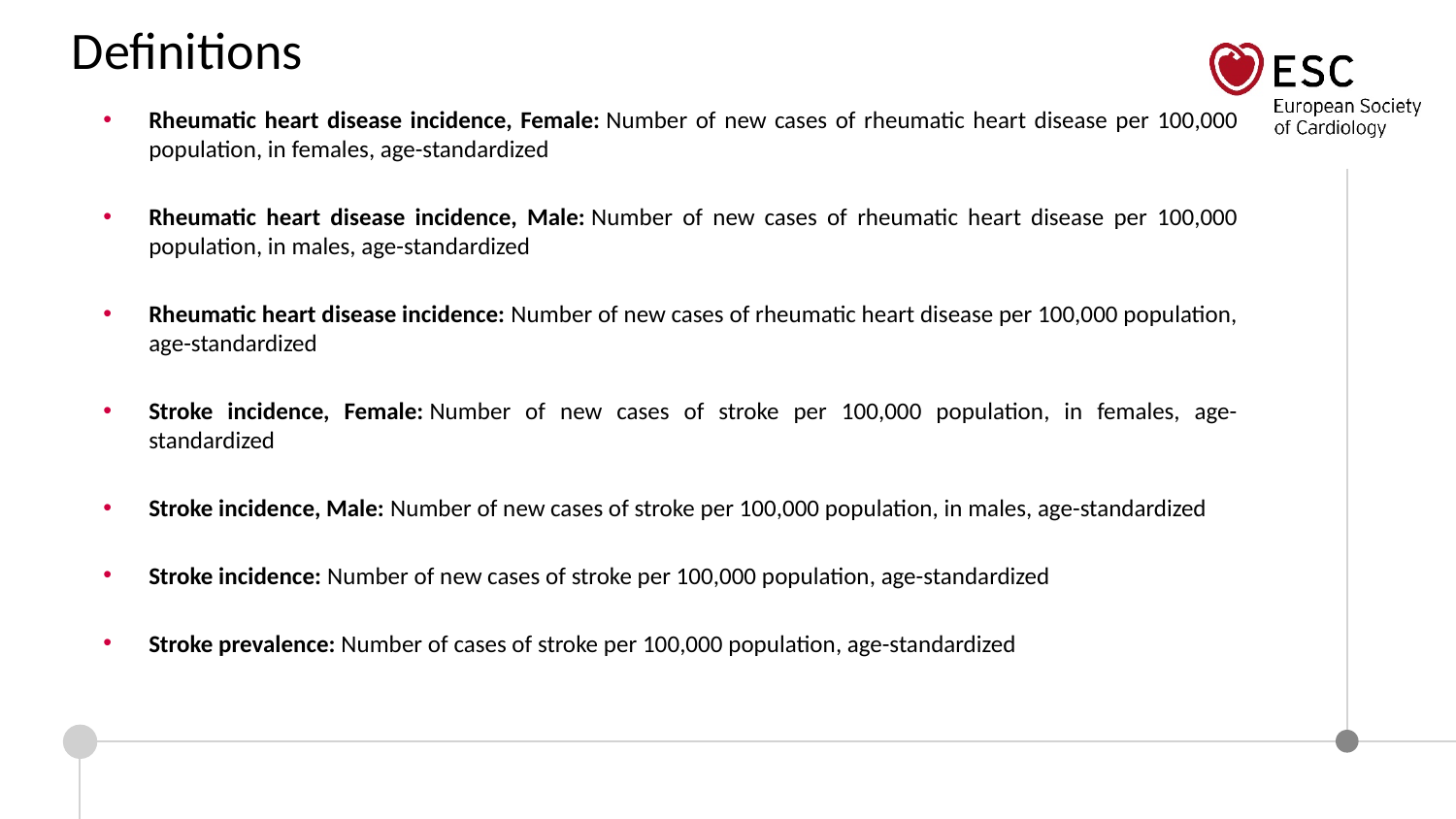

Definitions
Rheumatic heart disease incidence, Female: Number of new cases of rheumatic heart disease per 100,000 population, in females, age-standardized

Rheumatic heart disease incidence, Male: Number of new cases of rheumatic heart disease per 100,000 population, in males, age-standardized

Rheumatic heart disease incidence: Number of new cases of rheumatic heart disease per 100,000 population, age-standardized

Stroke incidence, Female: Number of new cases of stroke per 100,000 population, in females, age-standardized

Stroke incidence, Male: Number of new cases of stroke per 100,000 population, in males, age-standardized

Stroke incidence: Number of new cases of stroke per 100,000 population, age-standardized

Stroke prevalence: Number of cases of stroke per 100,000 population, age-standardized